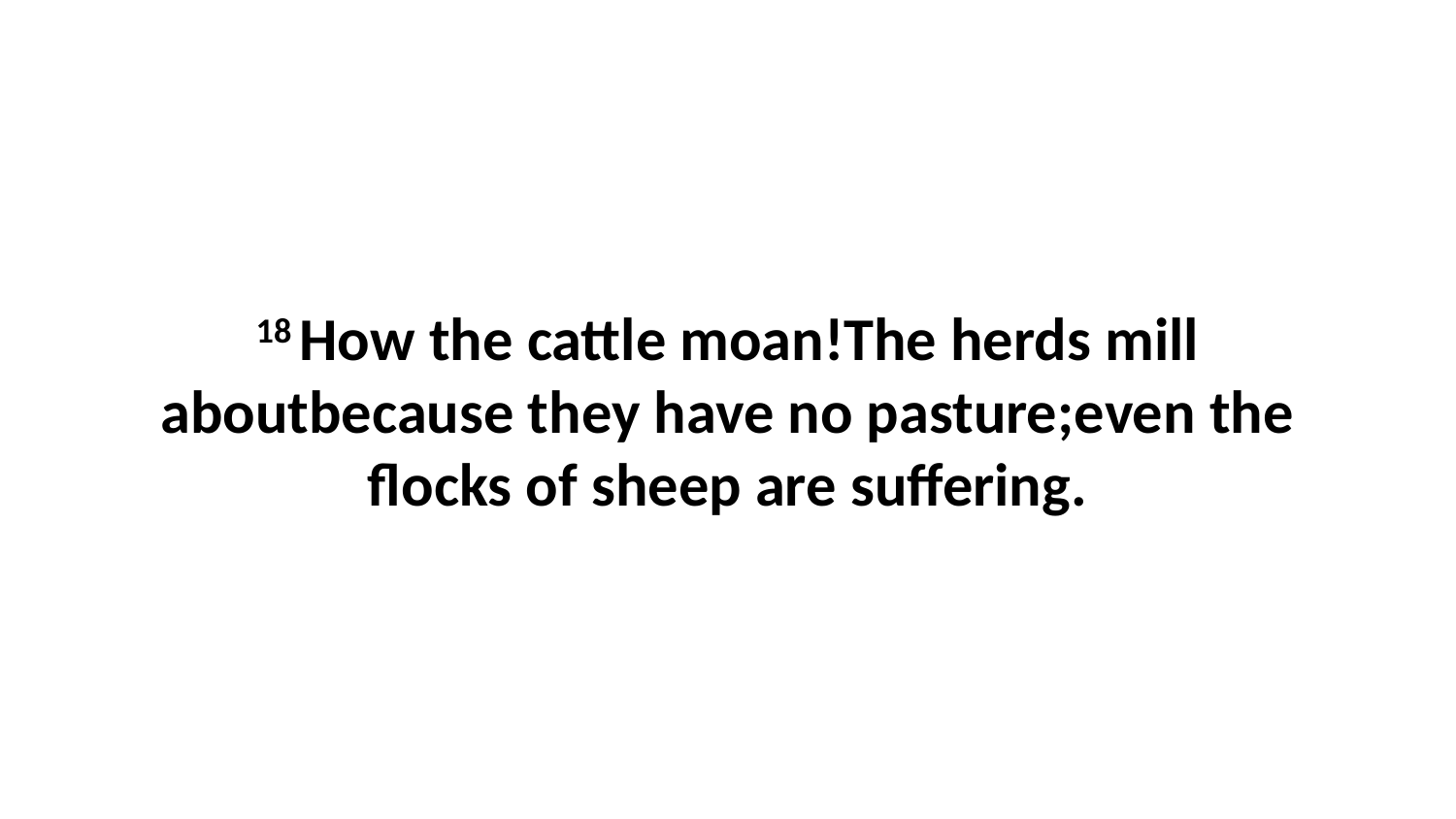

18 How the cattle moan!The herds mill aboutbecause they have no pasture;even the flocks of sheep are suffering.